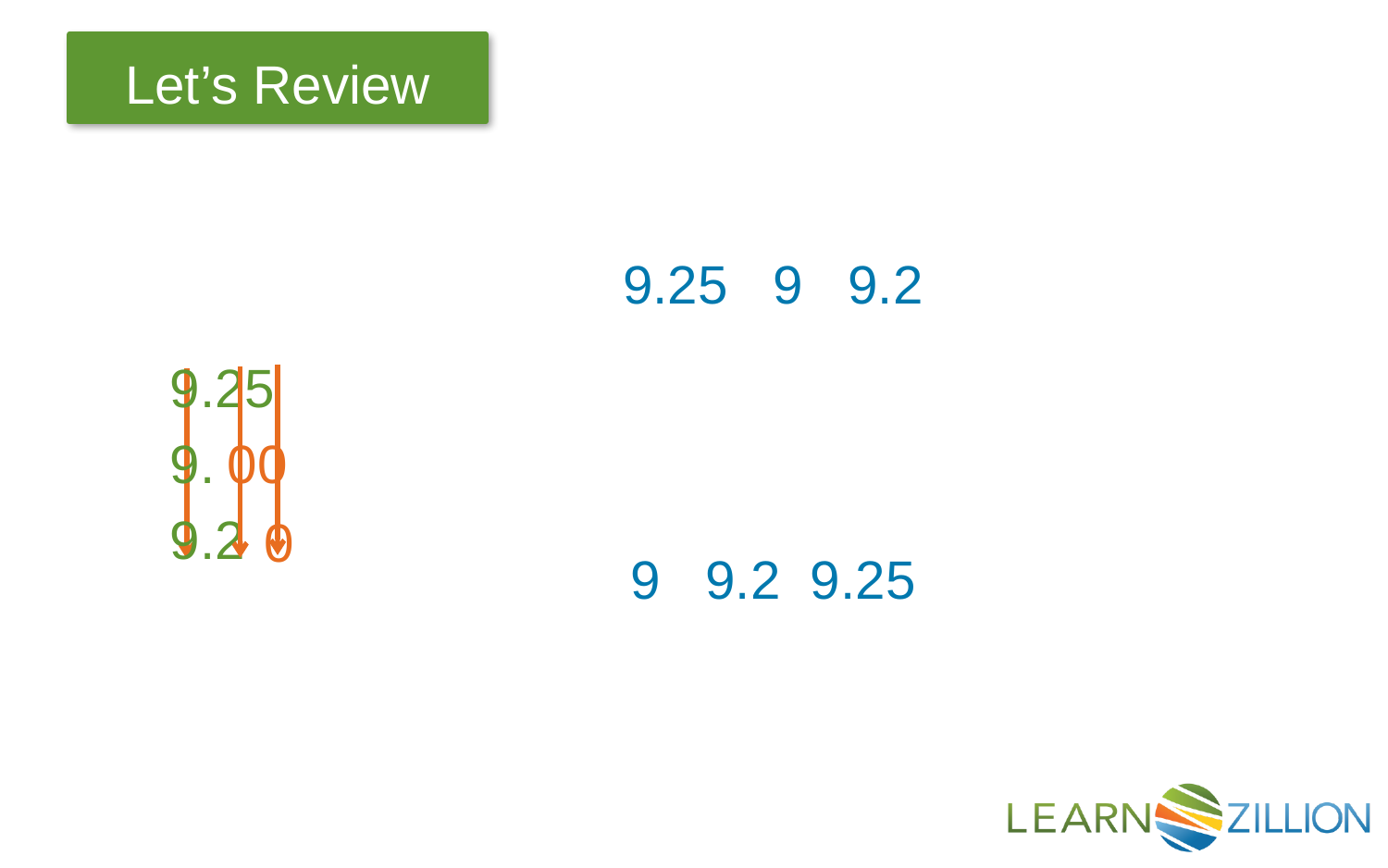

9.25   9   9.2
9.25
9.
9.2

00
0
9   9.2  9.25